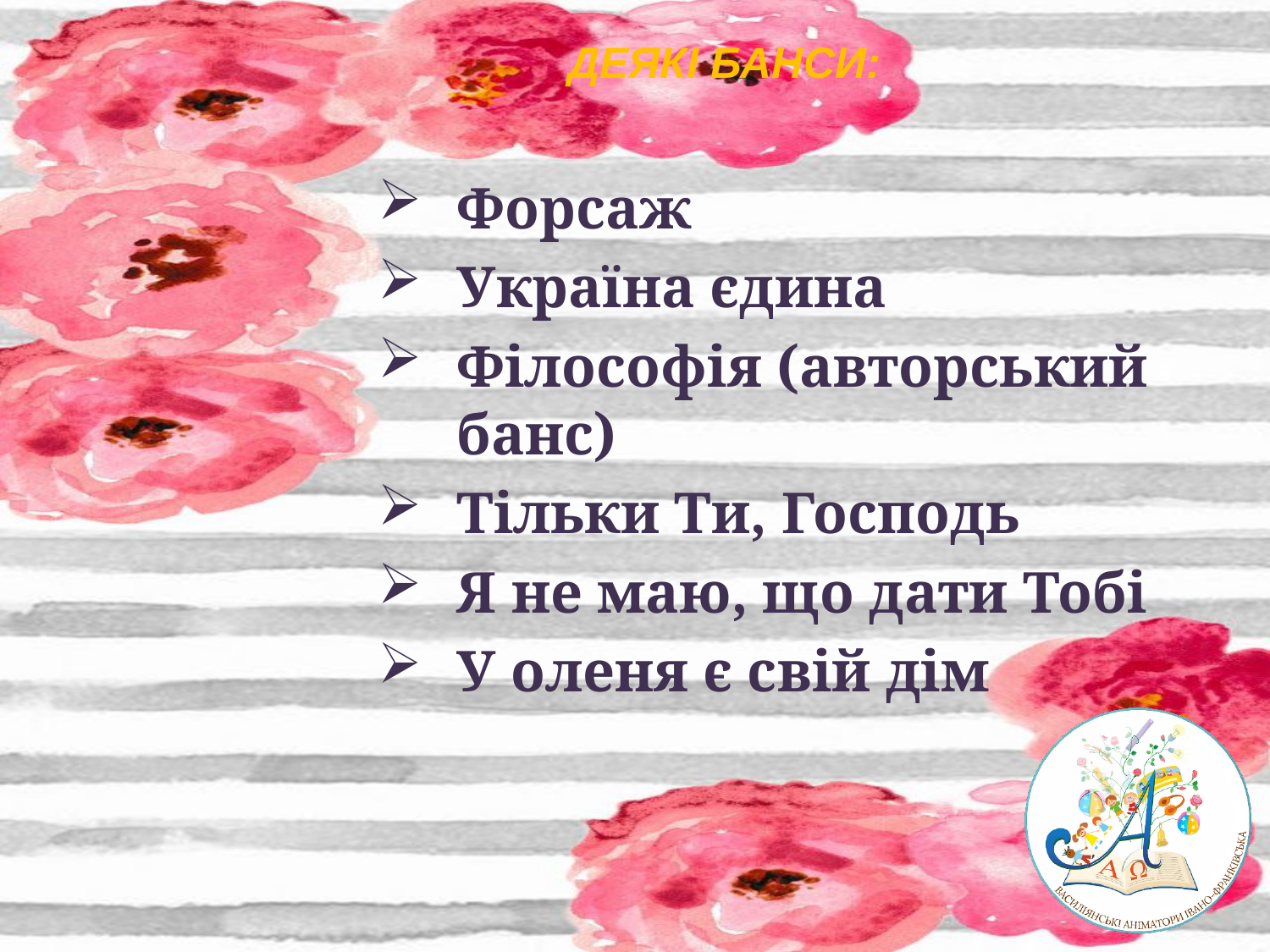

# ДЕЯКІ БАНСИ:
Форсаж
Україна єдина
Філософія (авторський банс)
Тільки Ти, Господь
Я не маю, що дати Тобі
У оленя є свій дім